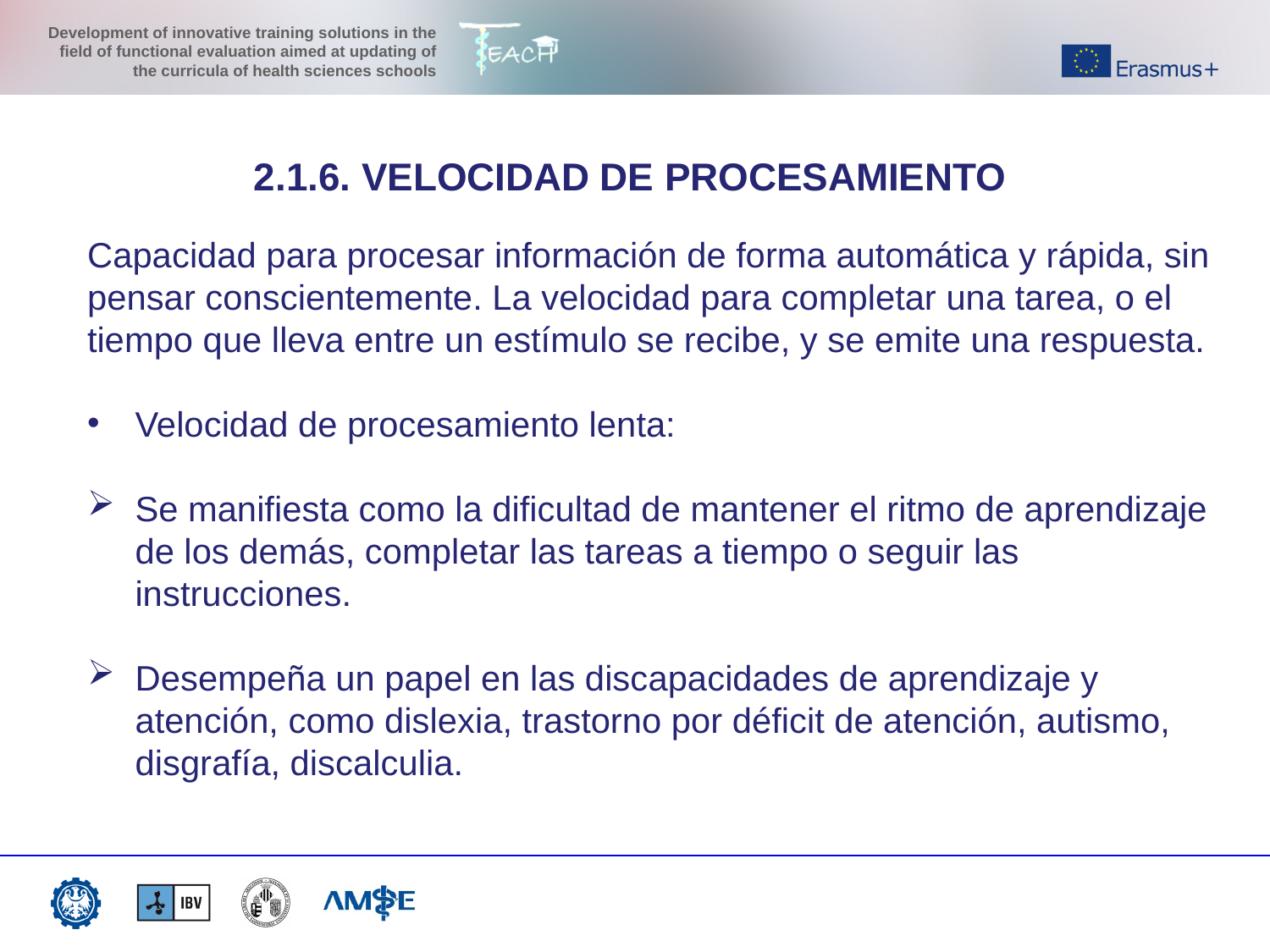

2.1.6. VELOCIDAD DE PROCESAMIENTO
Capacidad para procesar información de forma automática y rápida, sin pensar conscientemente. La velocidad para completar una tarea, o el tiempo que lleva entre un estímulo se recibe, y se emite una respuesta.

Velocidad de procesamiento lenta:

Se manifiesta como la dificultad de mantener el ritmo de aprendizaje de los demás, completar las tareas a tiempo o seguir las instrucciones.

Desempeña un papel en las discapacidades de aprendizaje y atención, como dislexia, trastorno por déficit de atención, autismo, disgrafía, discalculia.